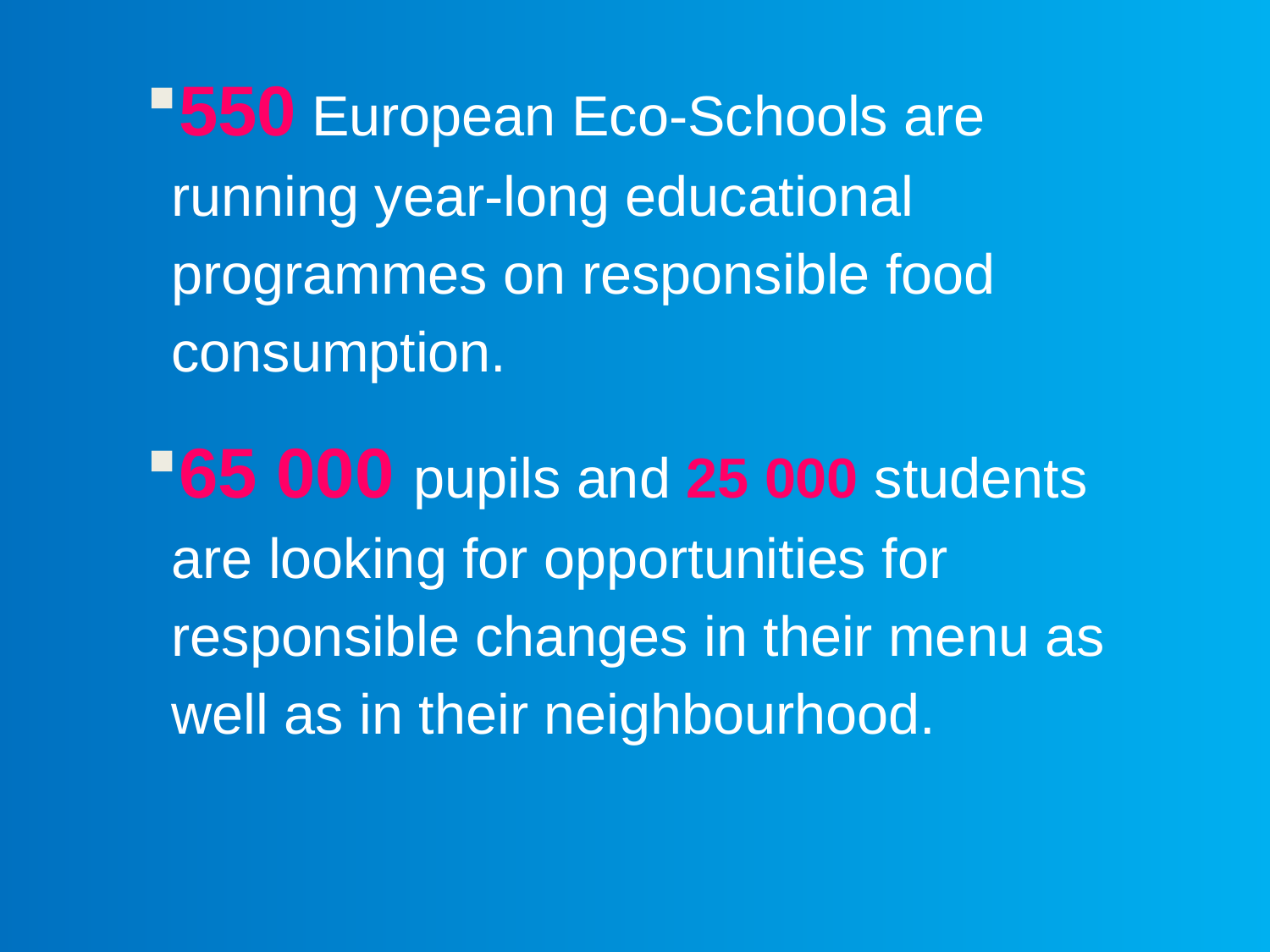

550 European Eco-Schools are running year-long educational programmes on responsible food consumption.
65 000 pupils and 25 000 students are looking for opportunities for responsible changes in their menu as well as in their neighbourhood.